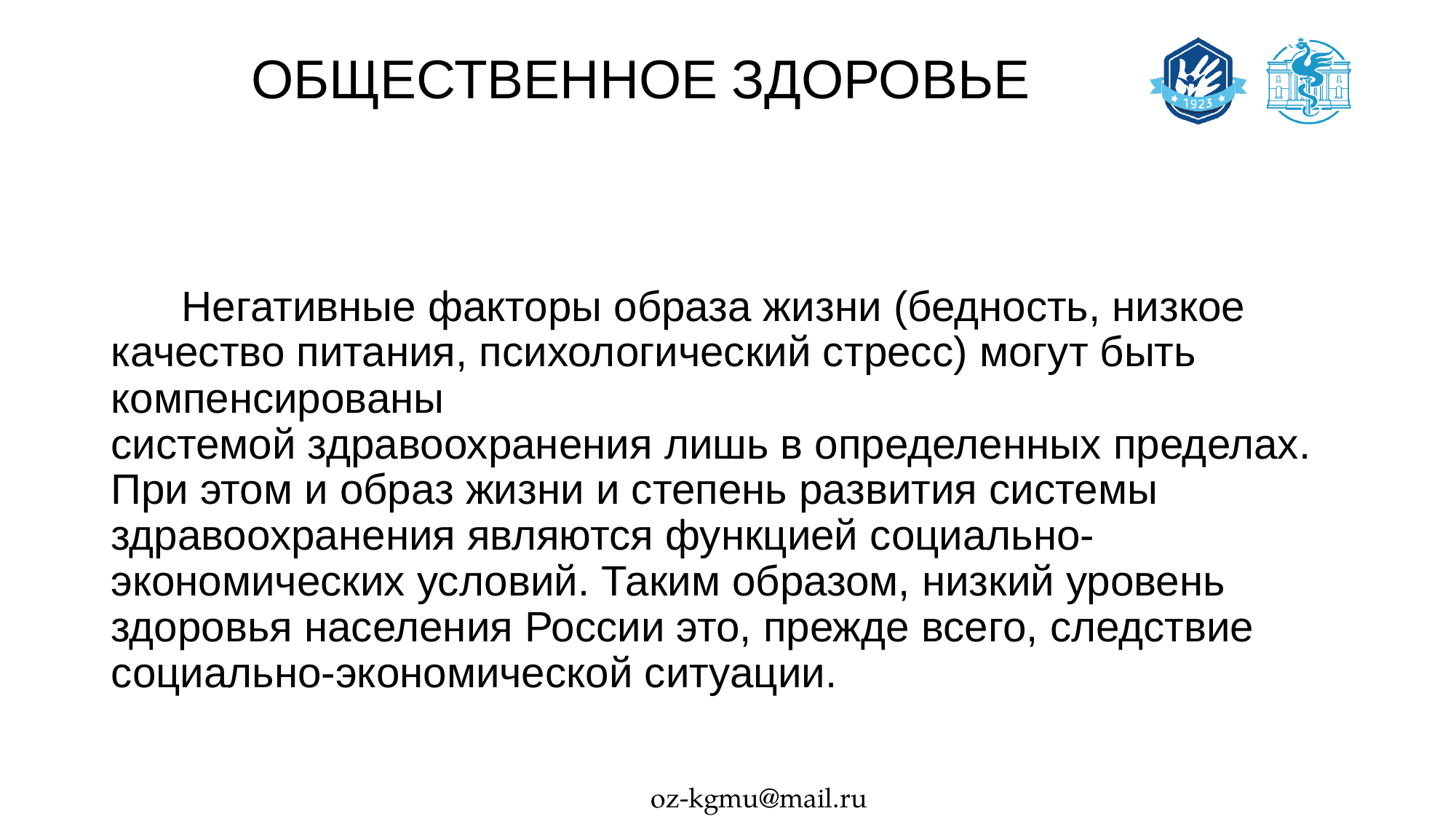

# ОБЩЕСТВЕННОЕ ЗДОРОВЬЕ

      Негативные факторы образа жизни (бедность, низкое качество питания, психологический стресс) могут быть компенсированы
системой здравоохранения лишь в определенных пределах. При этом и образ жизни и степень развития системы здравоохранения являются функцией социально-экономических условий. Таким образом, низкий уровень здоровья населения России это, прежде всего, следствие социально-экономической ситуации.